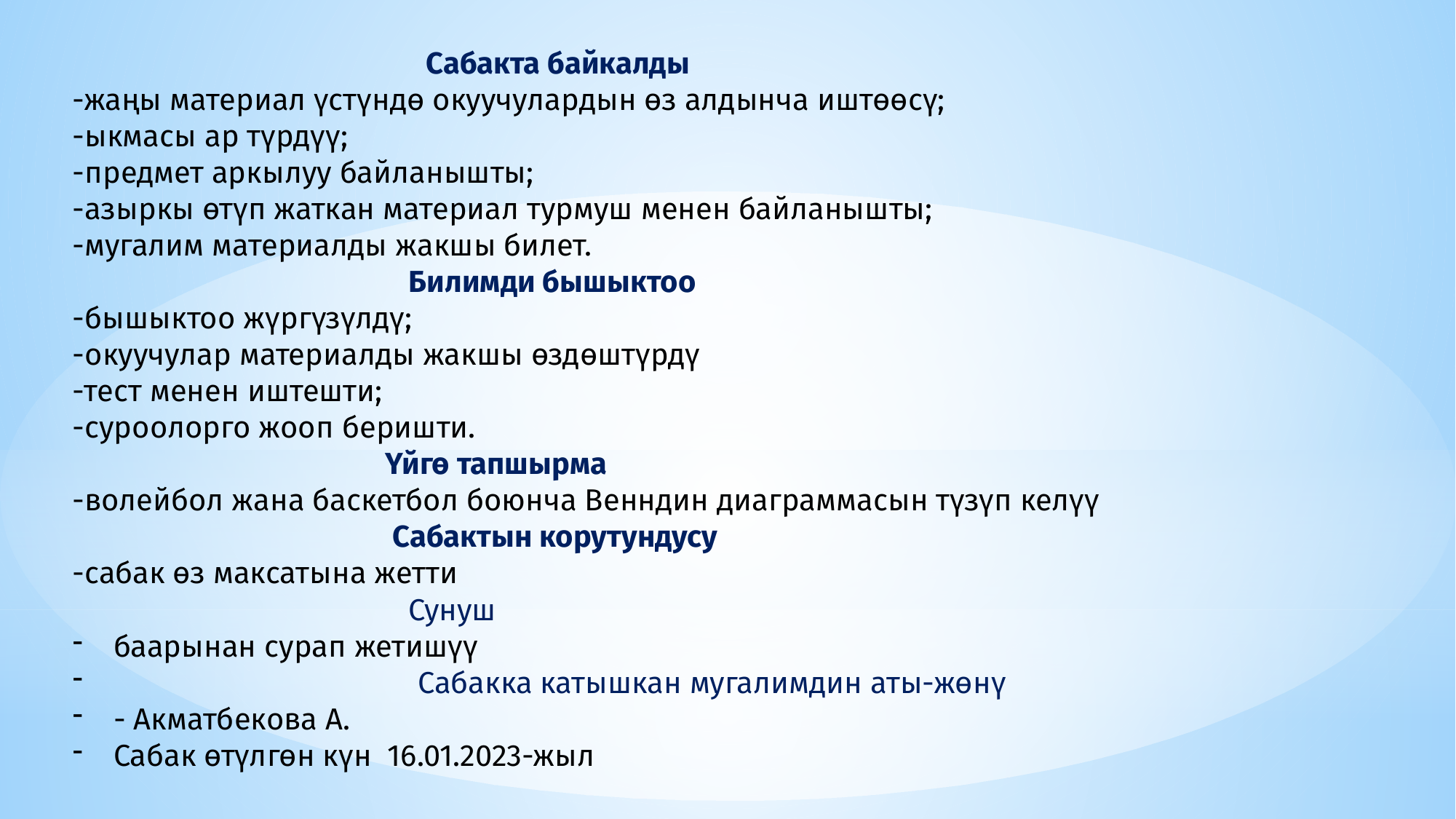

Сабакта байкалды
-жаңы материал үстүндө окуучулардын өз алдынча иштөөсү;
-ыкмасы ар түрдүү;
-предмет аркылуу байланышты;
-азыркы өтүп жаткан материал турмуш менен байланышты;
-мугалим материалды жакшы билет.
                                          Билимди бышыктоо
-бышыктоо жүргүзүлдү;
-окуучулар материалды жакшы өздөштүрдү
-тест менен иштешти;
-суроолорго жооп беришти.
                                           Үйгө тапшырма
-волейбол жана баскетбол боюнча Венндин диаграммасын түзүп келүү
                                        Сабактын корутундусу
-сабак өз максатына жетти
                                          Сунуш
баарынан сурап жетишүү
                                      Сабакка катышкан мугалимдин аты-жөнү
- Акматбекова А.
Сабак өтүлгөн күн  16.01.2023-жыл